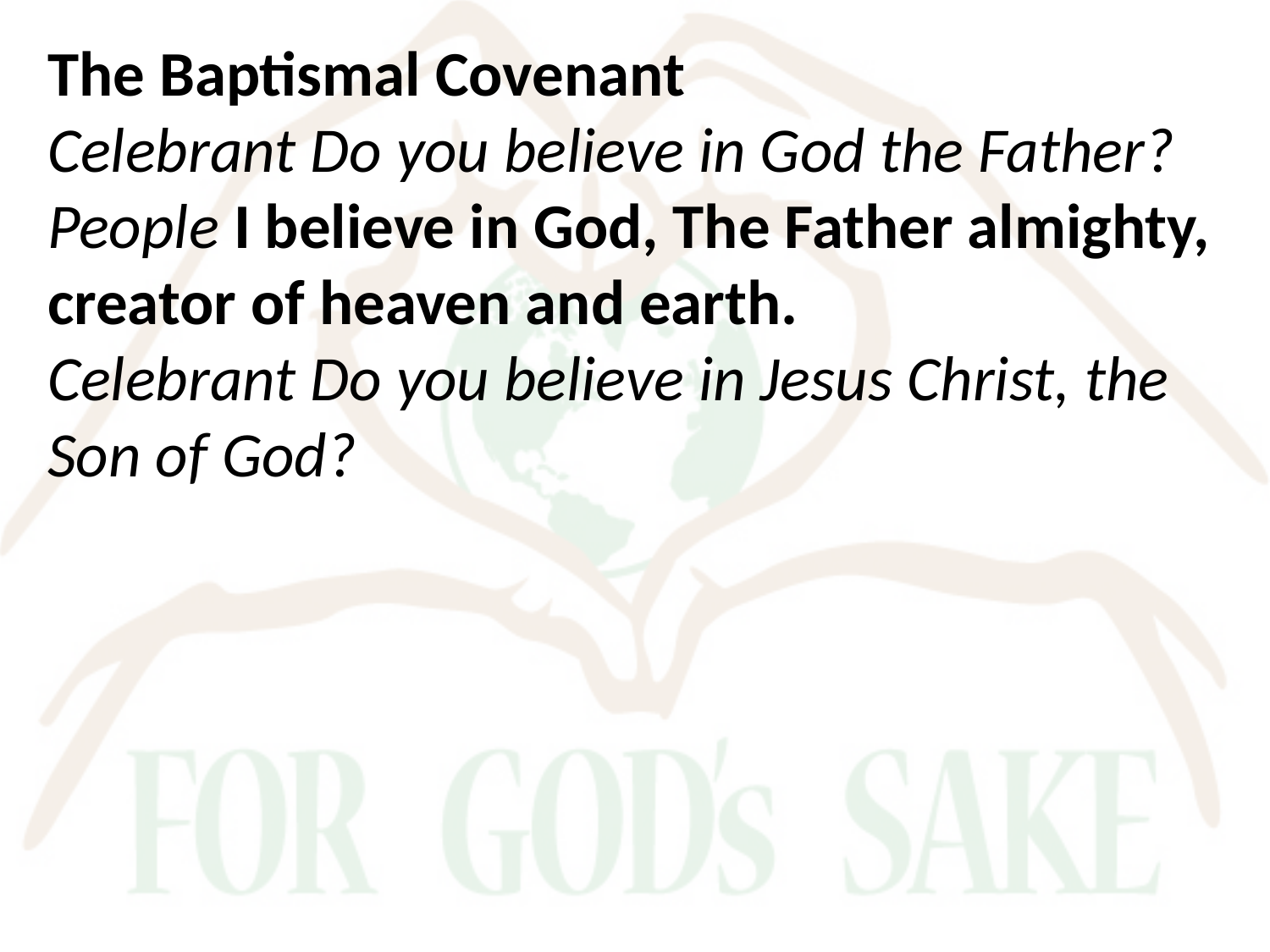

The Baptismal Covenant
Celebrant Do you believe in God the Father?
People I believe in God, The Father almighty, creator of heaven and earth.
Celebrant Do you believe in Jesus Christ, the Son of God?